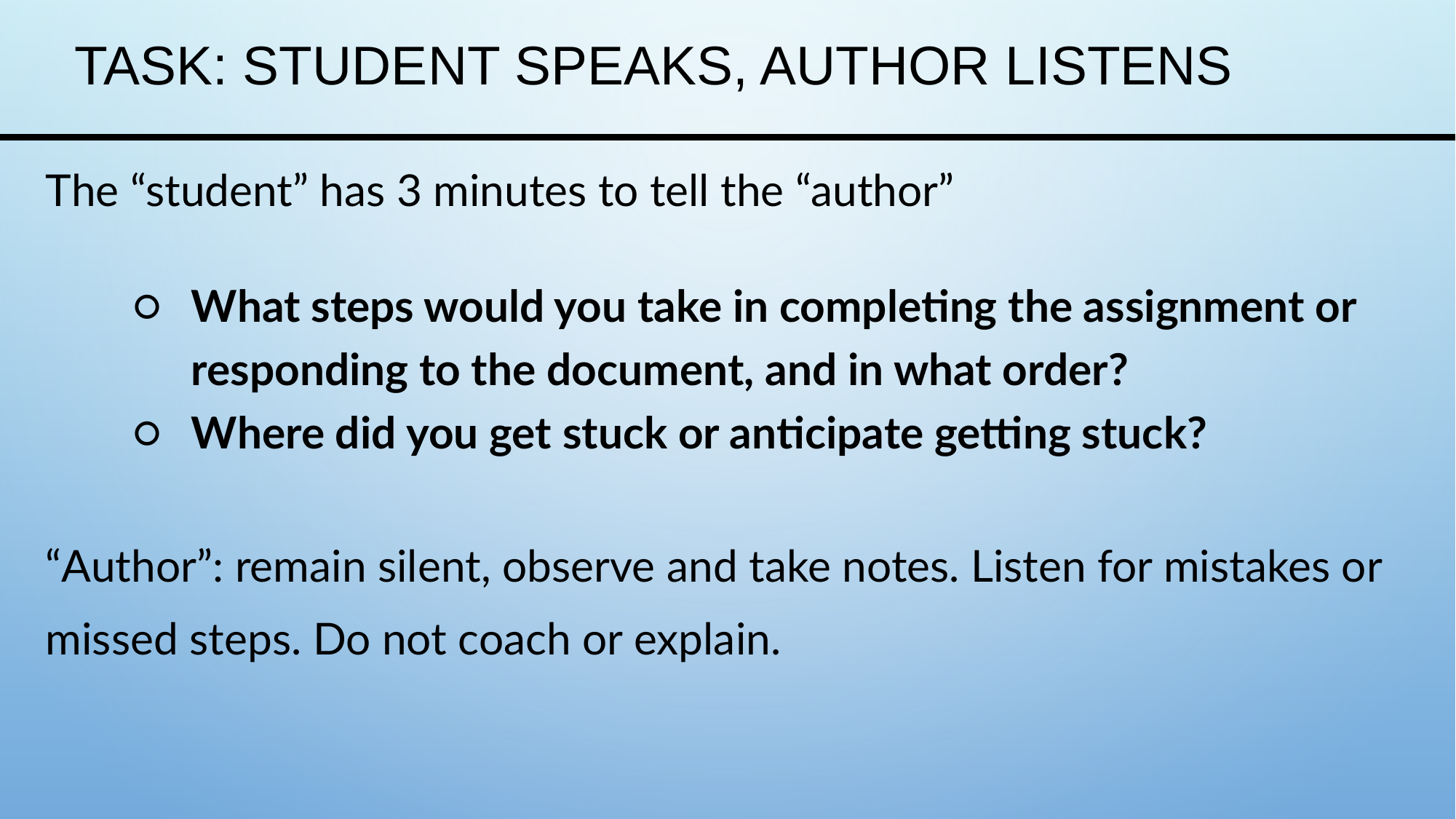

# Task: Student Speaks, Author Listens
The “student” has 3 minutes to tell the “author”
What steps would you take in completing the assignment or responding to the document, and in what order?
Where did you get stuck or anticipate getting stuck?

“Author”: remain silent, observe and take notes. Listen for mistakes or missed steps. Do not coach or explain.